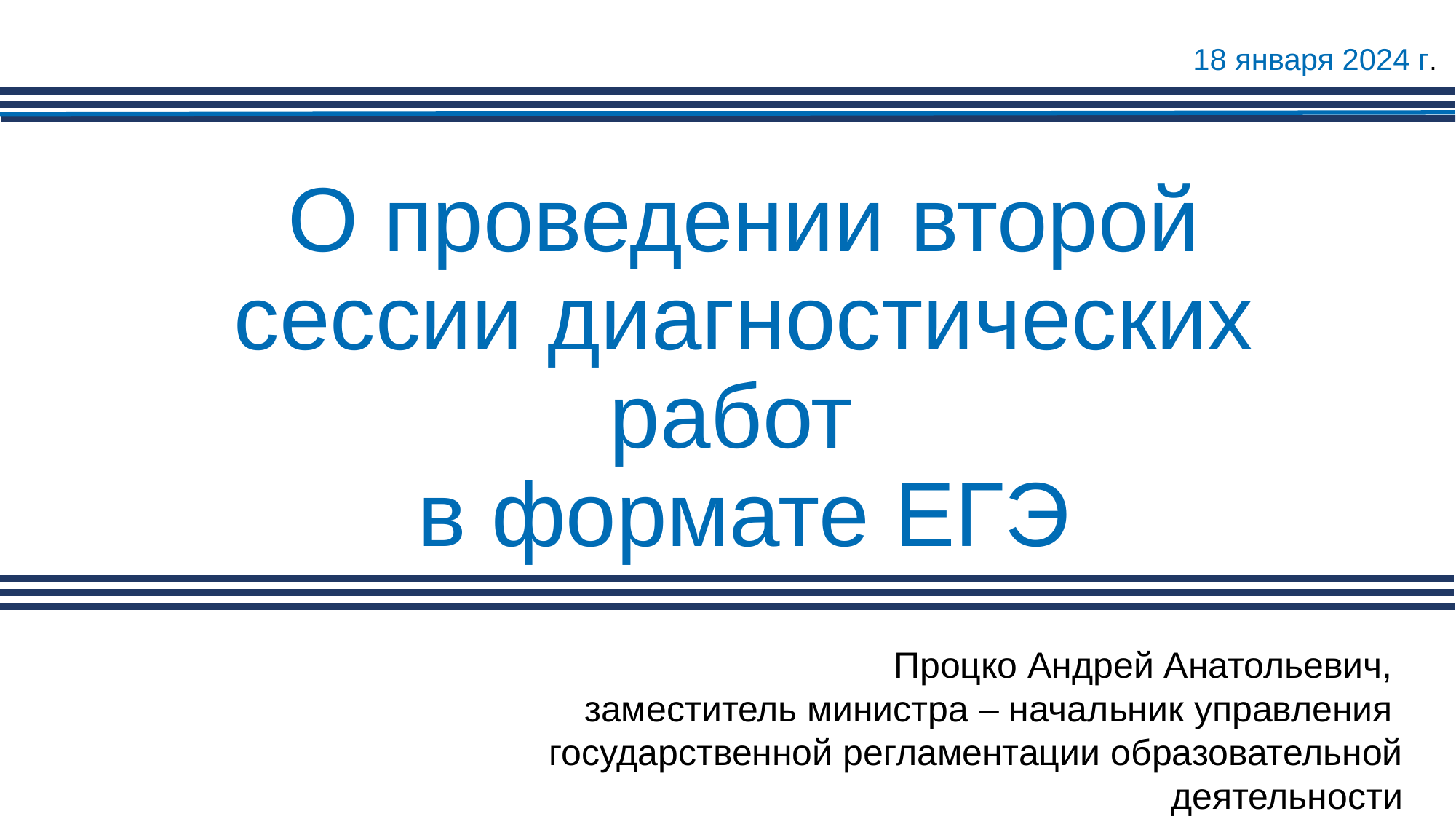

18 января 2024 г.
# О проведении второй сессии диагностических работ в формате ЕГЭ

Процко Андрей Анатольевич,
заместитель министра – начальник управления
государственной регламентации образовательной деятельности